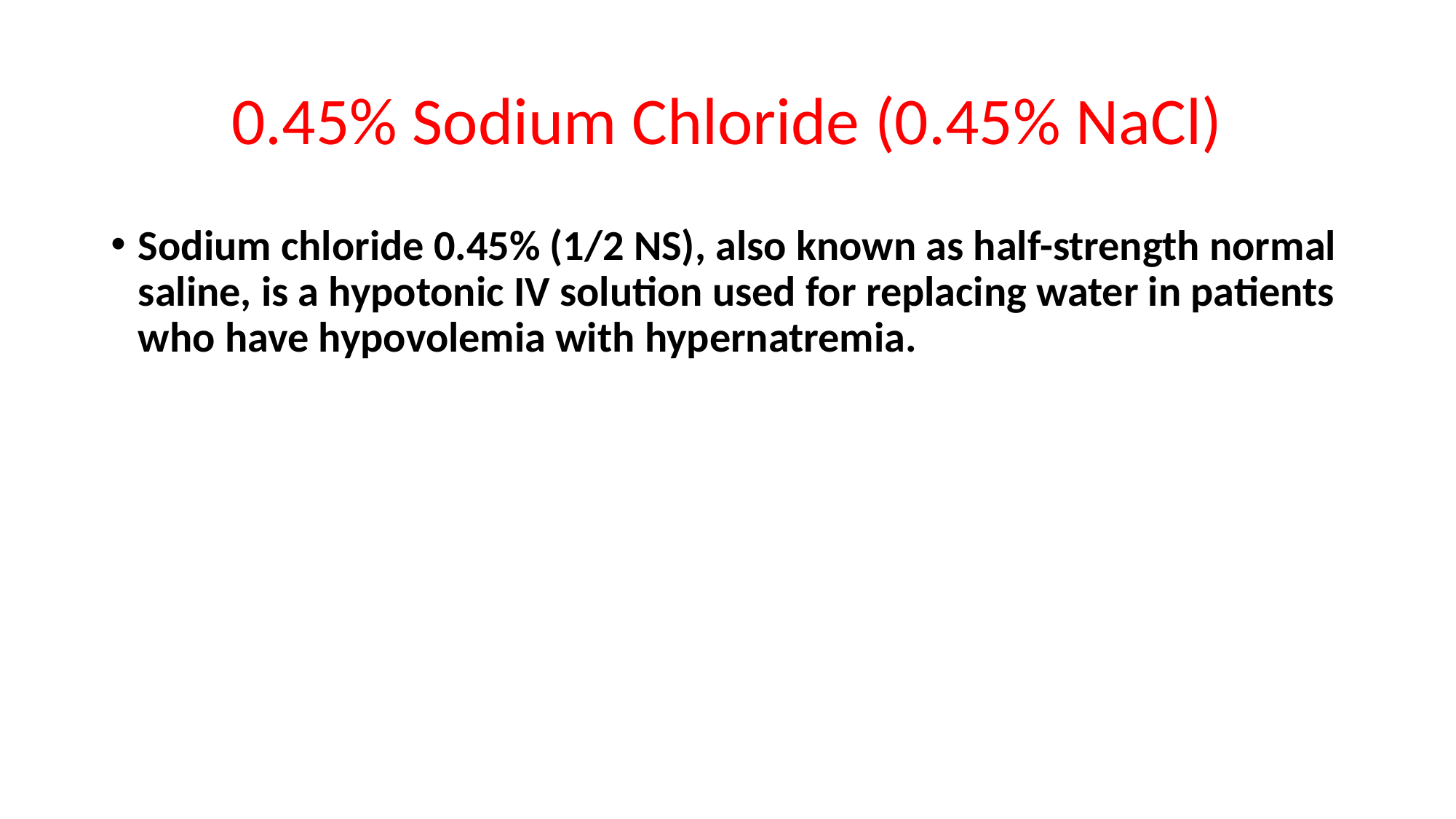

# 0.45% Sodium Chloride (0.45% NaCl)
Sodium chloride 0.45% (1/2 NS), also known as half-strength normal saline, is a hypotonic IV solution used for replacing water in patients who have hypovolemia with hypernatremia.